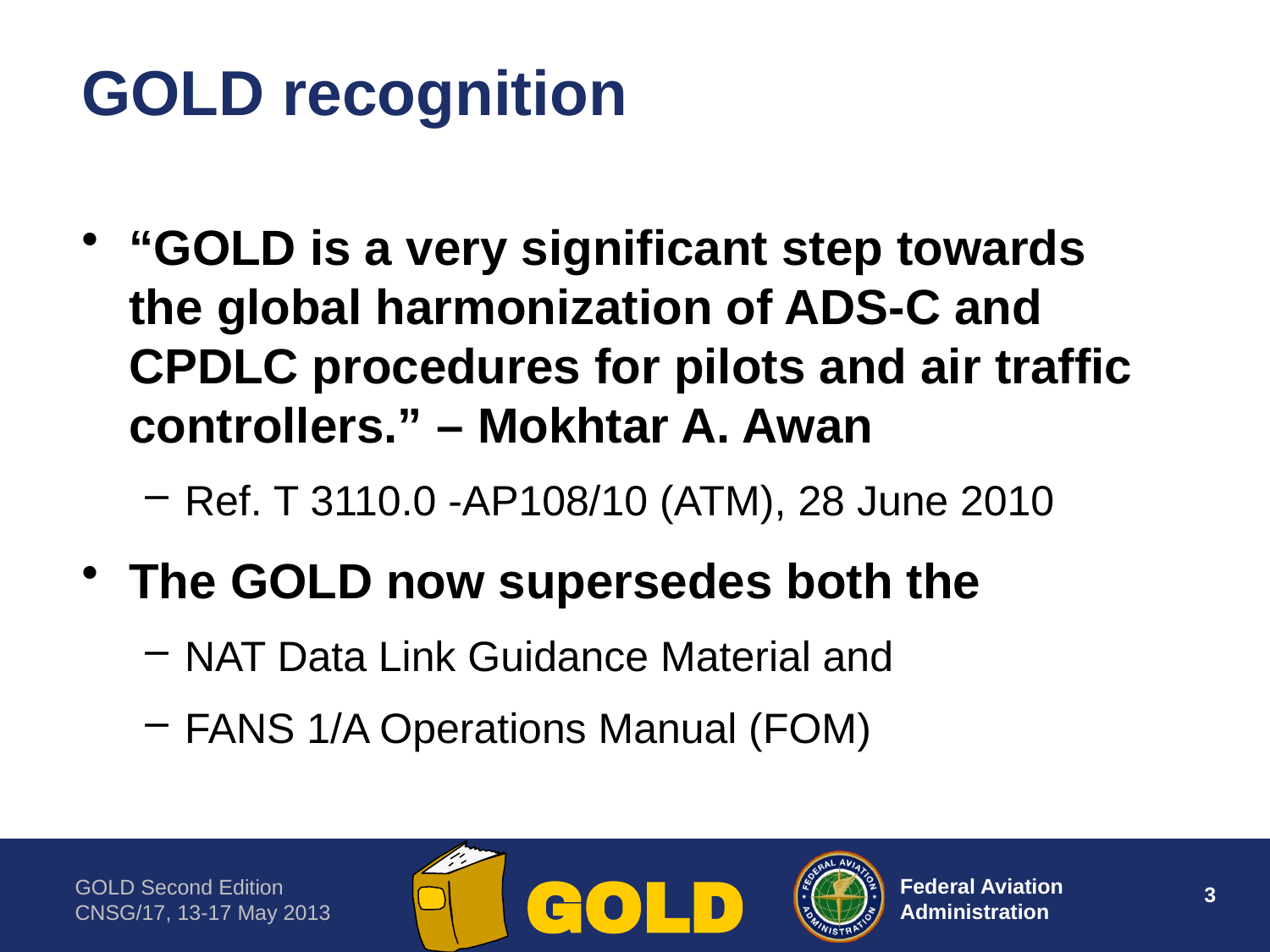

# GOLD recognition
“GOLD is a very significant step towards the global harmonization of ADS-C and CPDLC procedures for pilots and air traffic controllers.” – Mokhtar A. Awan
Ref. T 3110.0 -AP108/10 (ATM), 28 June 2010
The GOLD now supersedes both the
NAT Data Link Guidance Material and
FANS 1/A Operations Manual (FOM)